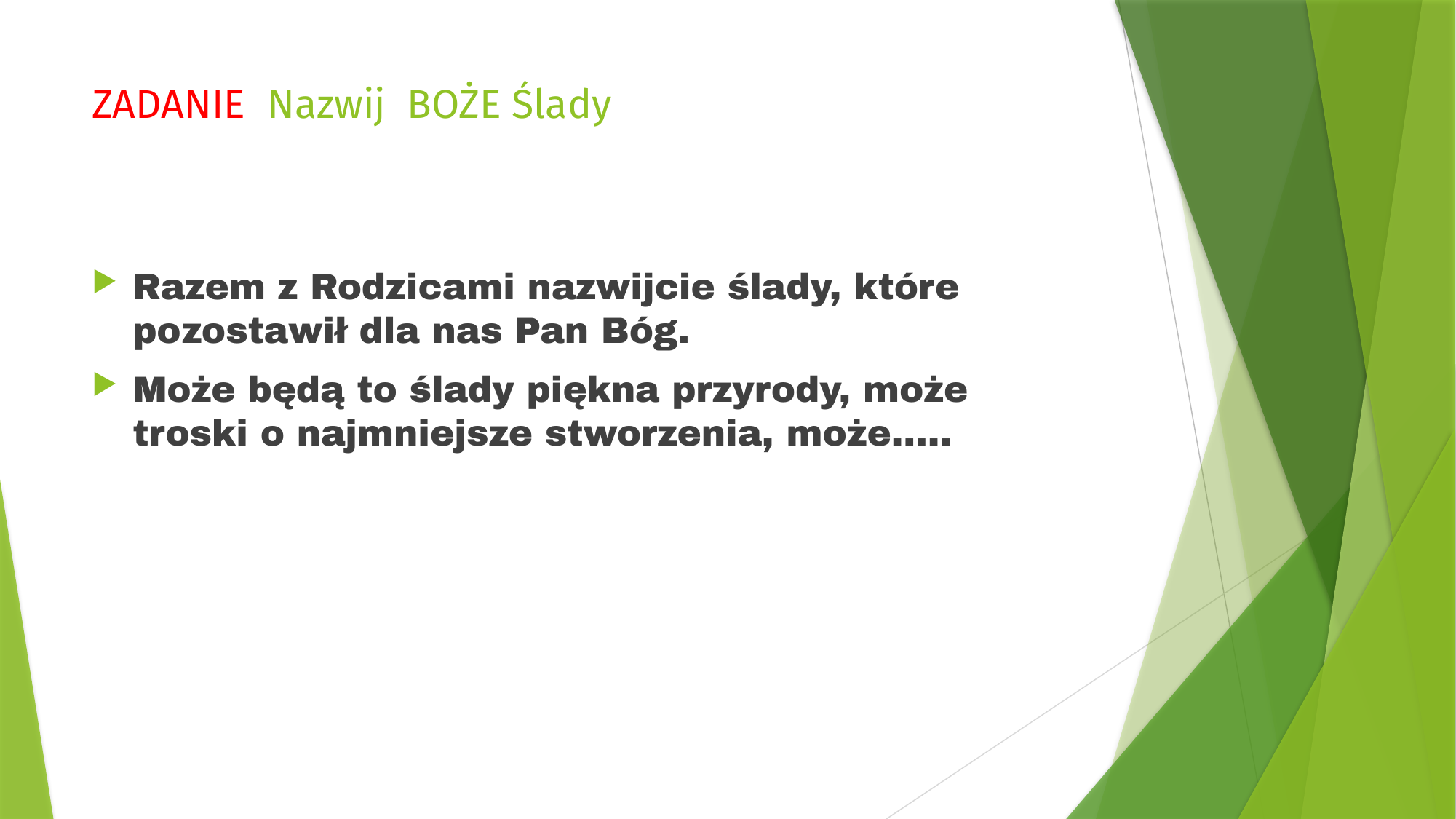

# ZADANIE  Nazwij  BOŻE Ślady
Razem z Rodzicami nazwijcie ślady, które pozostawił dla nas Pan Bóg.
Może będą to ślady piękna przyrody, może troski o najmniejsze stworzenia, może…..